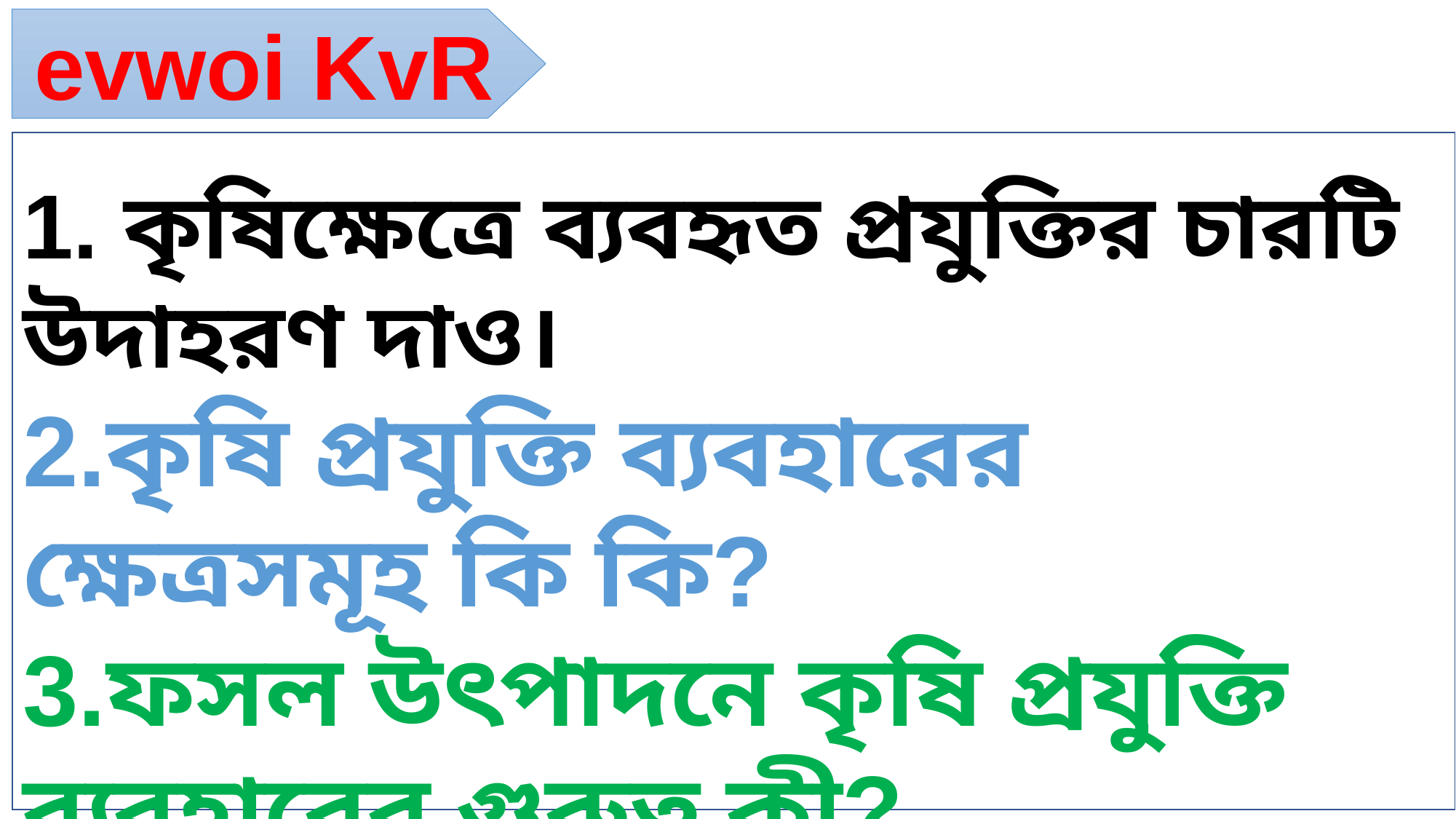

evwoi KvR

1. কৃষিক্ষেত্রে ব্যবহৃত প্রযুক্তির চারটি উদাহরণ দাও।
2.কৃষি প্রযুক্তি ব্যবহারের ক্ষেত্রসমূহ কি কি?
3.ফসল উৎপাদনে কৃষি প্রযুক্তি ব্যবহারের গুরুত্ব কী?